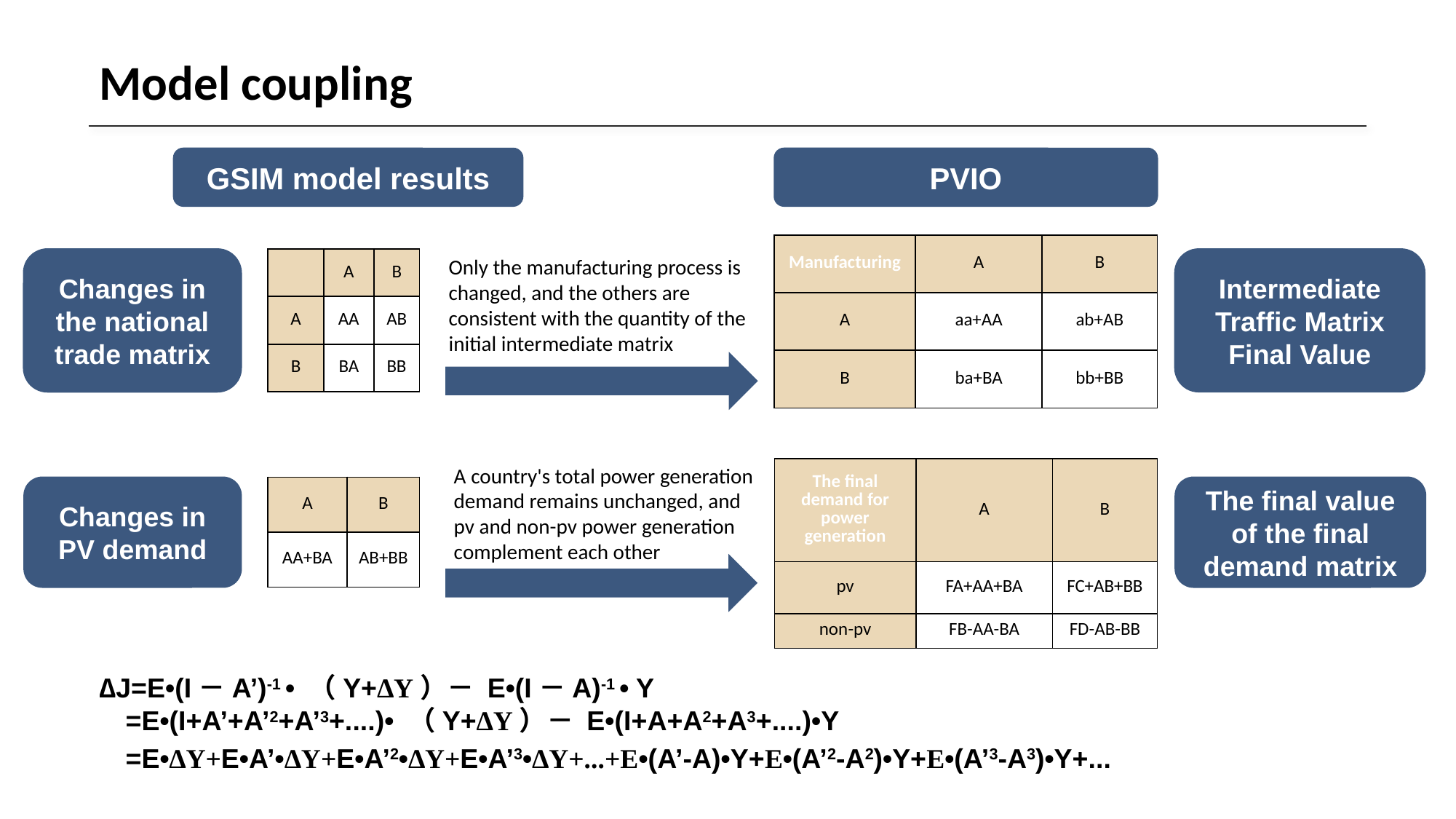

# Model coupling
GSIM model results
PVIO
| Manufacturing | A | B |
| --- | --- | --- |
| A | aa+AA | ab+AB |
| B | ba+BA | bb+BB |
Only the manufacturing process is changed, and the others are consistent with the quantity of the initial intermediate matrix
|  | A | B |
| --- | --- | --- |
| A | AA | AB |
| B | BA | BB |
Changes in the national trade matrix
Intermediate Traffic Matrix Final Value

A country's total power generation demand remains unchanged, and pv and non-pv power generation complement each other
| The final demand for power generation | A | B |
| --- | --- | --- |
| pv | FA+AA+BA | FC+AB+BB |
| non-pv | FB-AA-BA | FD-AB-BB |
| A | B |
| --- | --- |
| AA+BA | AB+BB |
Changes in PV demand
The final value of the final demand matrix

∆J=E•(I－A’)-1 • （Y+∆Y）－ E•(I－A)-1 • Y
      =E•(I+A’+A’2+A’3+....)• （Y+∆Y）－ E•(I+A+A2+A3+....)•Y
      =E•∆Y+E•A’•∆Y+E•A’2•∆Y+E•A’3•∆Y+...+E•(A’-A)•Y+E•(A’2-A2)•Y+E•(A’3-A3)•Y+...

16